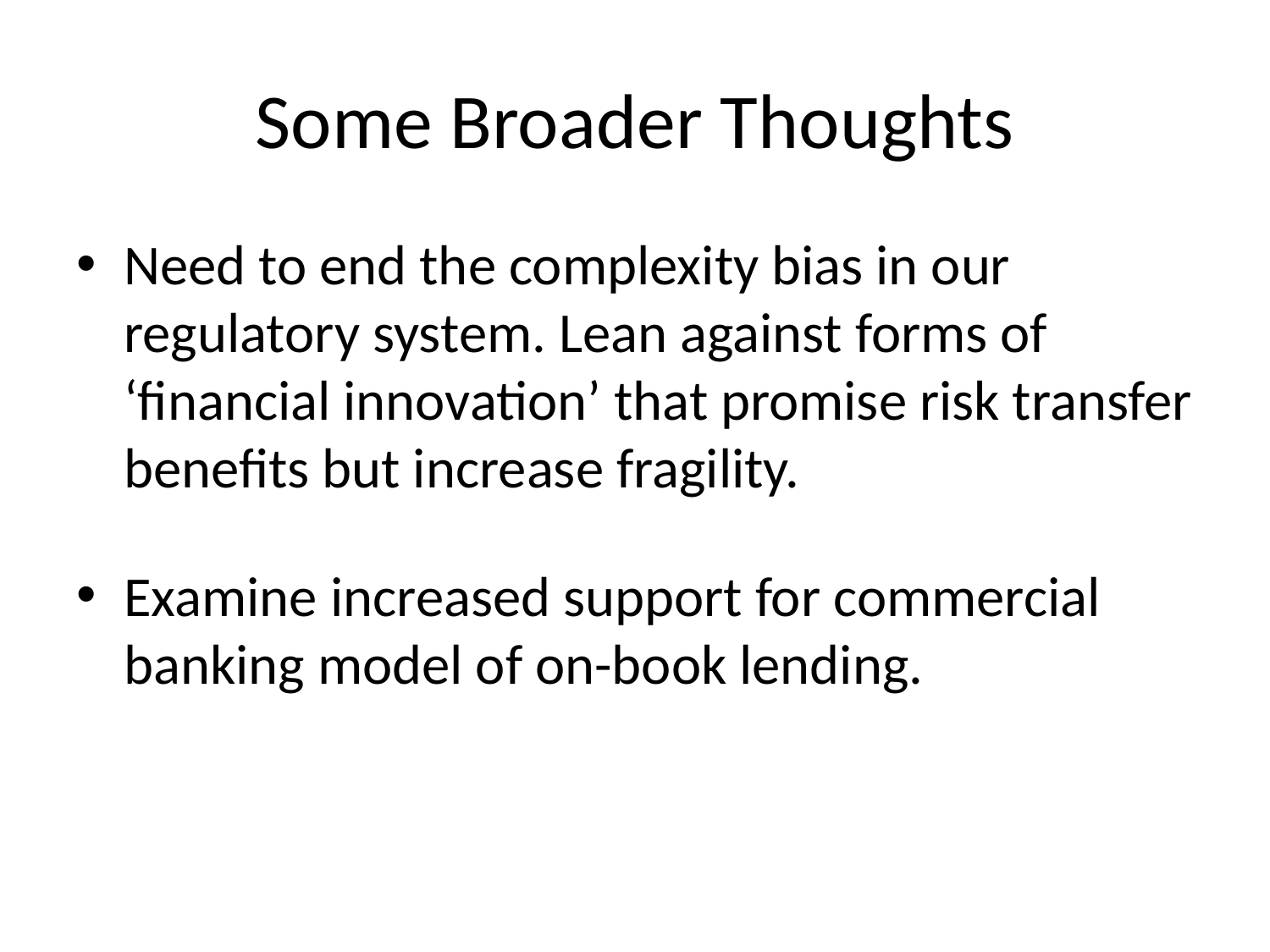

# Some Broader Thoughts
Need to end the complexity bias in our regulatory system. Lean against forms of ‘financial innovation’ that promise risk transfer benefits but increase fragility.

Examine increased support for commercial banking model of on-book lending.